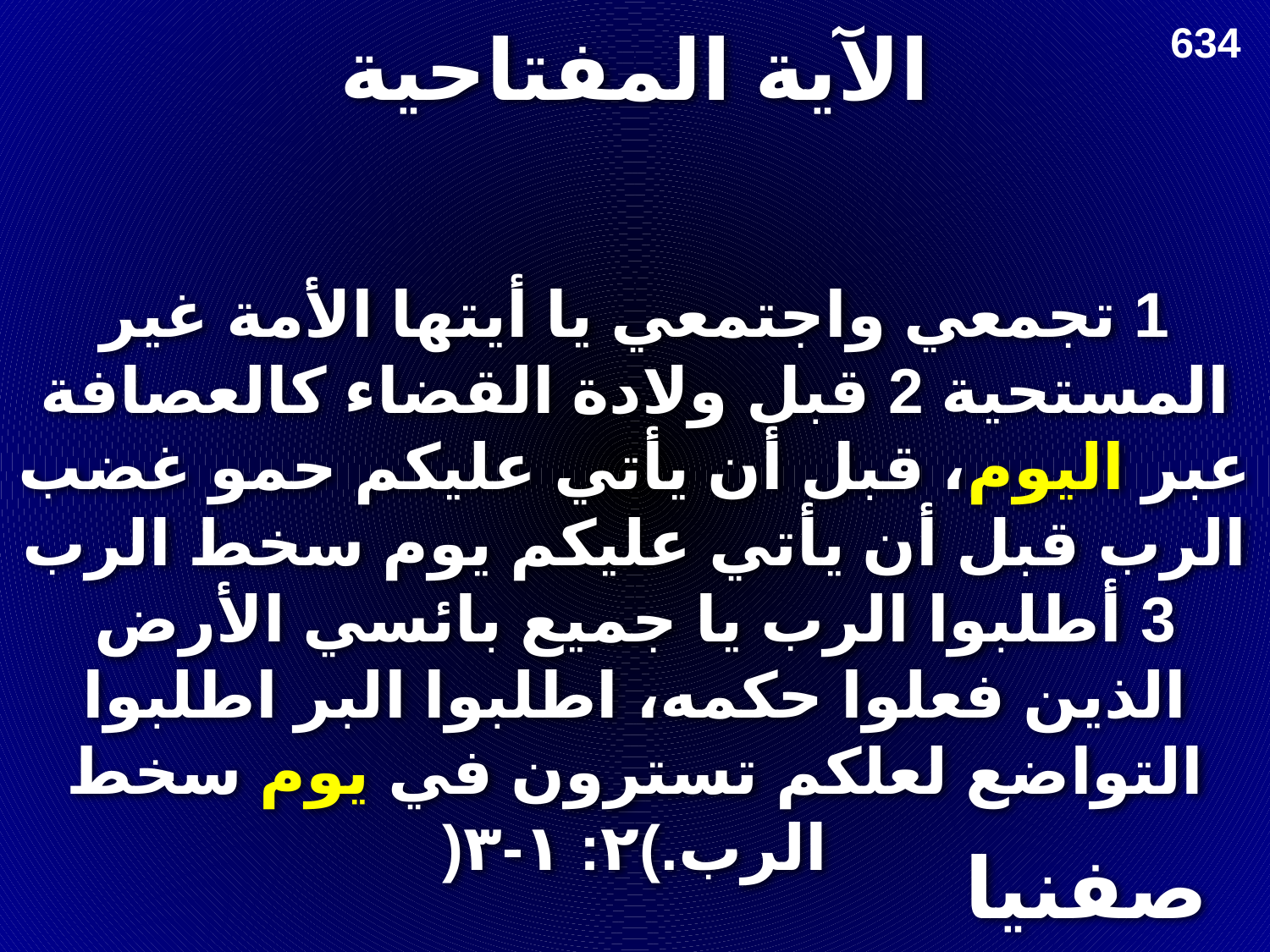

# الآية المفتاحية
634
1 تجمعي واجتمعي يا أيتها الأمة غير المستحية 2 قبل ولادة القضاء كالعصافة عبر اليوم، قبل أن يأتي عليكم حمو غضب الرب قبل أن يأتي عليكم يوم سخط الرب 3 أطلبوا الرب يا جميع بائسي الأرض الذين فعلوا حكمه، اطلبوا البر اطلبوا التواضع لعلكم تسترون في يوم سخط الرب.)٢: ١-٣(
صفنيا